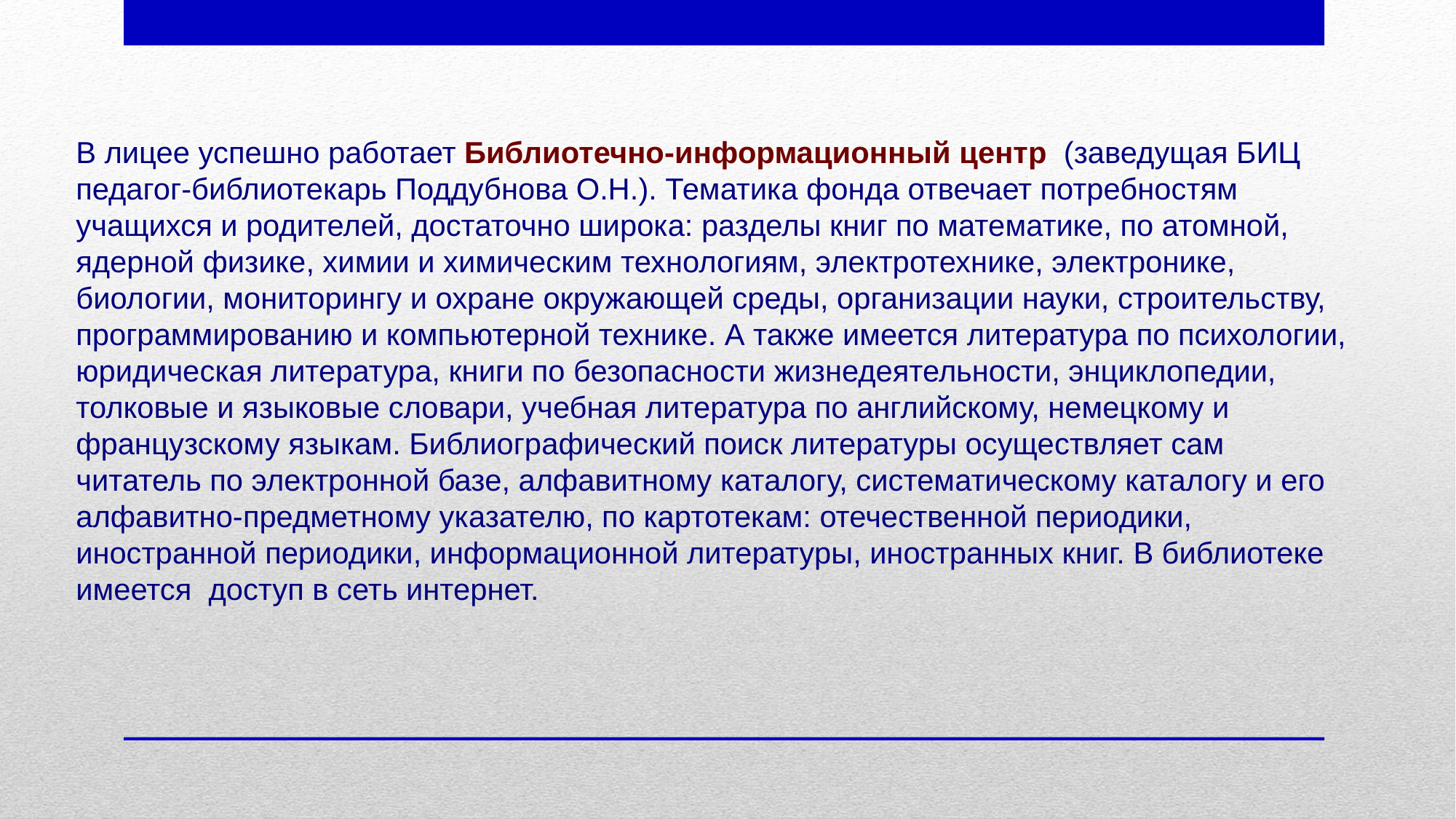

В лицее успешно работает Библиотечно-информационный центр  (заведущая БИЦ педагог-библиотекарь Поддубнова О.Н.). Тематика фонда отвечает потребностям учащихся и родителей, достаточно широка: разделы книг по математике, по атомной, ядерной физике, химии и химическим технологиям, электротехнике, электронике, биологии, мониторингу и охране окружающей среды, организации науки, строительству, программированию и компьютерной технике. А также имеется литература по психологии, юридическая литература, книги по безопасности жизнедеятельности, энциклопедии, толковые и языковые словари, учебная литература по английскому, немецкому и французскому языкам. Библиографический поиск литературы осуществляет сам читатель по электронной базе, алфавитному каталогу, систематическому каталогу и его алфавитно-предметному указателю, по картотекам: отечественной периодики, иностранной периодики, информационной литературы, иностранных книг. В библиотеке имеется  доступ в сеть интернет.